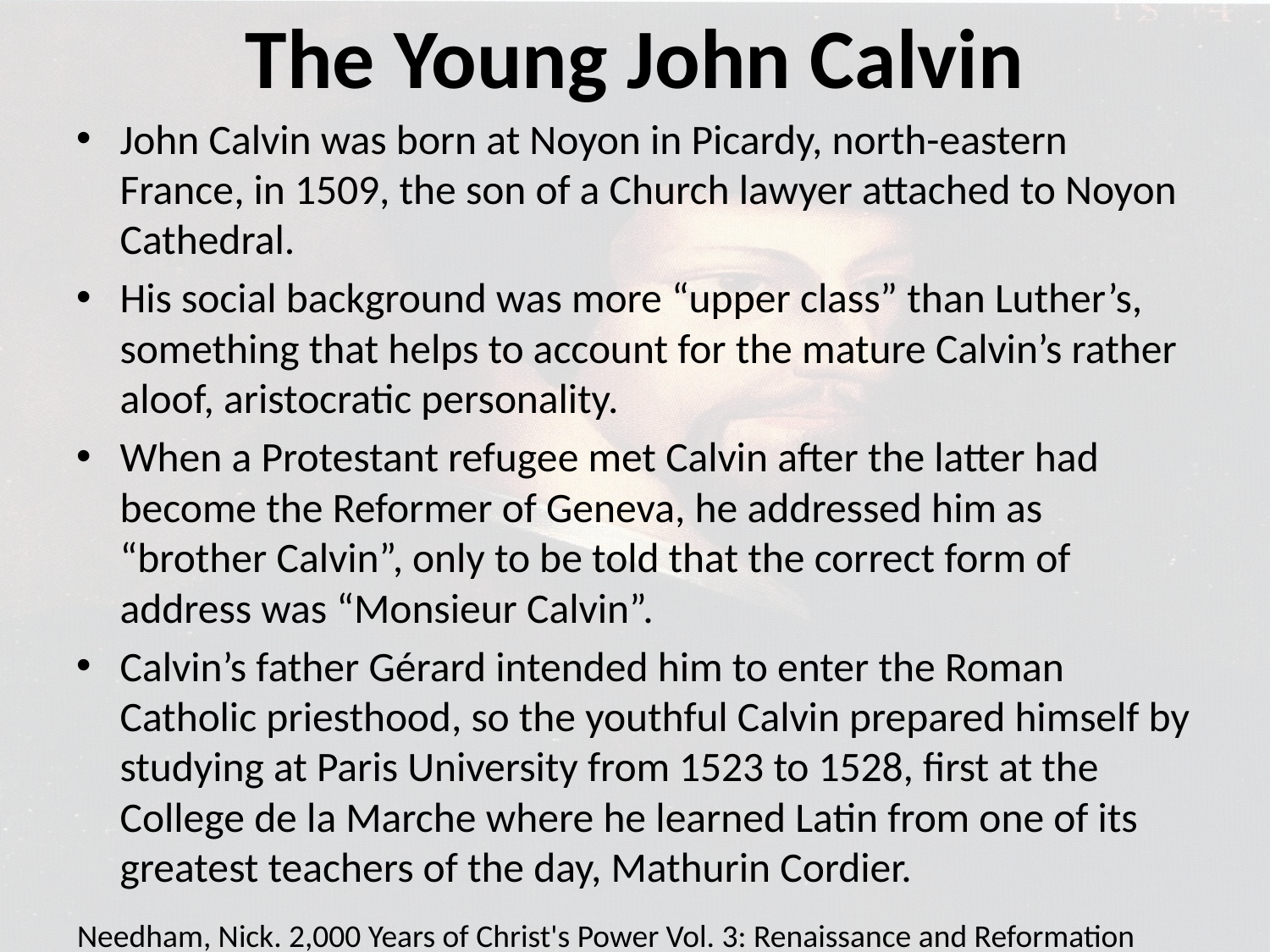

# The Young John Calvin
John Calvin was born at Noyon in Picardy, north-eastern France, in 1509, the son of a Church lawyer attached to Noyon Cathedral.
His social background was more “upper class” than Luther’s, something that helps to account for the mature Calvin’s rather aloof, aristocratic personality.
When a Protestant refugee met Calvin after the latter had become the Reformer of Geneva, he addressed him as “brother Calvin”, only to be told that the correct form of address was “Monsieur Calvin”.
Calvin’s father Gérard intended him to enter the Roman Catholic priesthood, so the youthful Calvin prepared himself by studying at Paris University from 1523 to 1528, first at the College de la Marche where he learned Latin from one of its greatest teachers of the day, Mathurin Cordier.
Needham, Nick. 2,000 Years of Christ's Power Vol. 3: Renaissance and Reformation